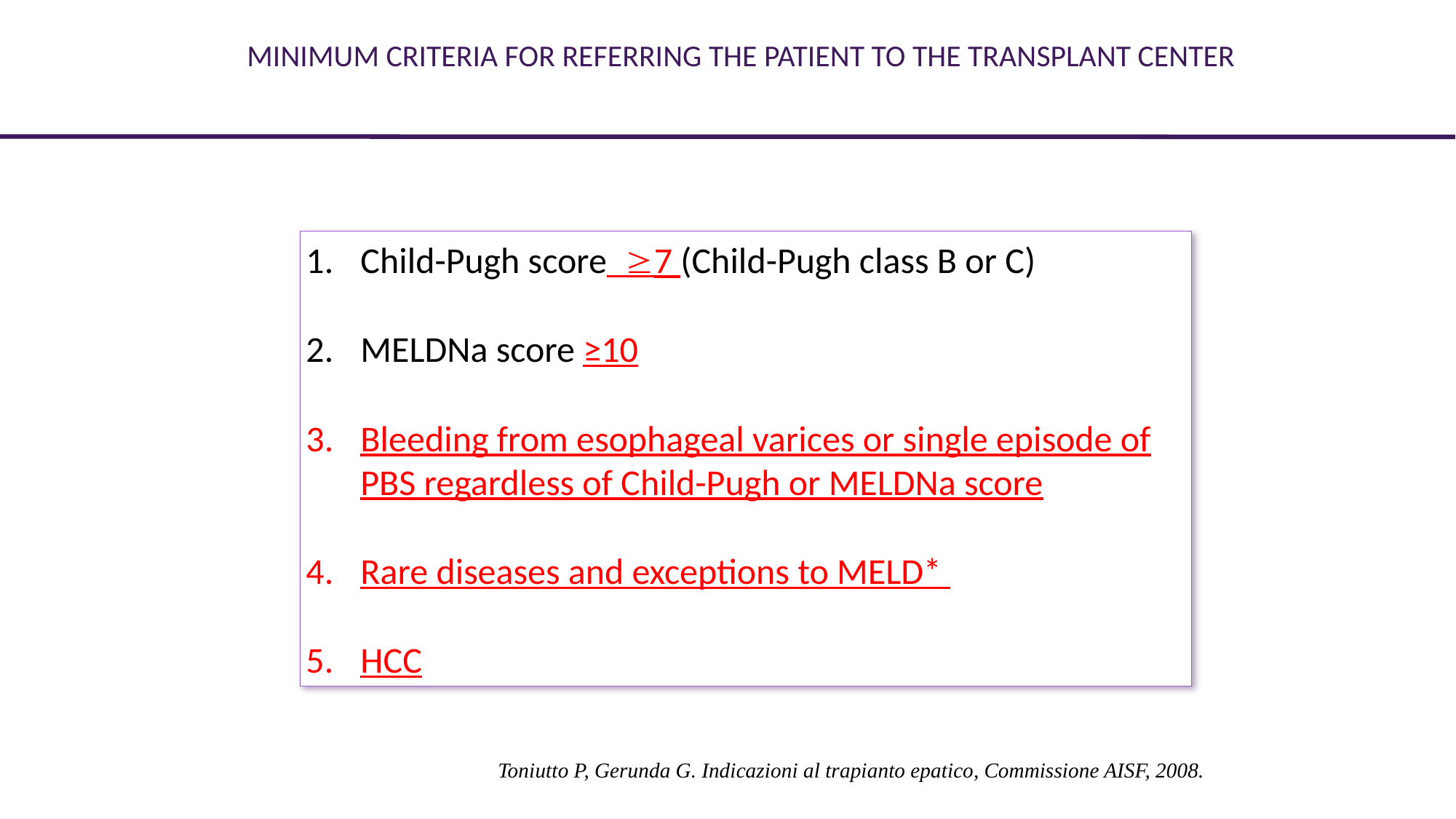

# MINIMUM CRITERIA FOR REFERRING THE PATIENT TO THE TRANSPLANT CENTER
Child-Pugh score ≥7 (Child-Pugh class B or C)
MELDNa score ≥10
Bleeding from esophageal varices or single episode of PBS regardless of Child-Pugh or MELDNa score
Rare diseases and exceptions to MELD*
HCC
Toniutto P, Gerunda G. Indicazioni al trapianto epatico, Commissione AISF, 2008.